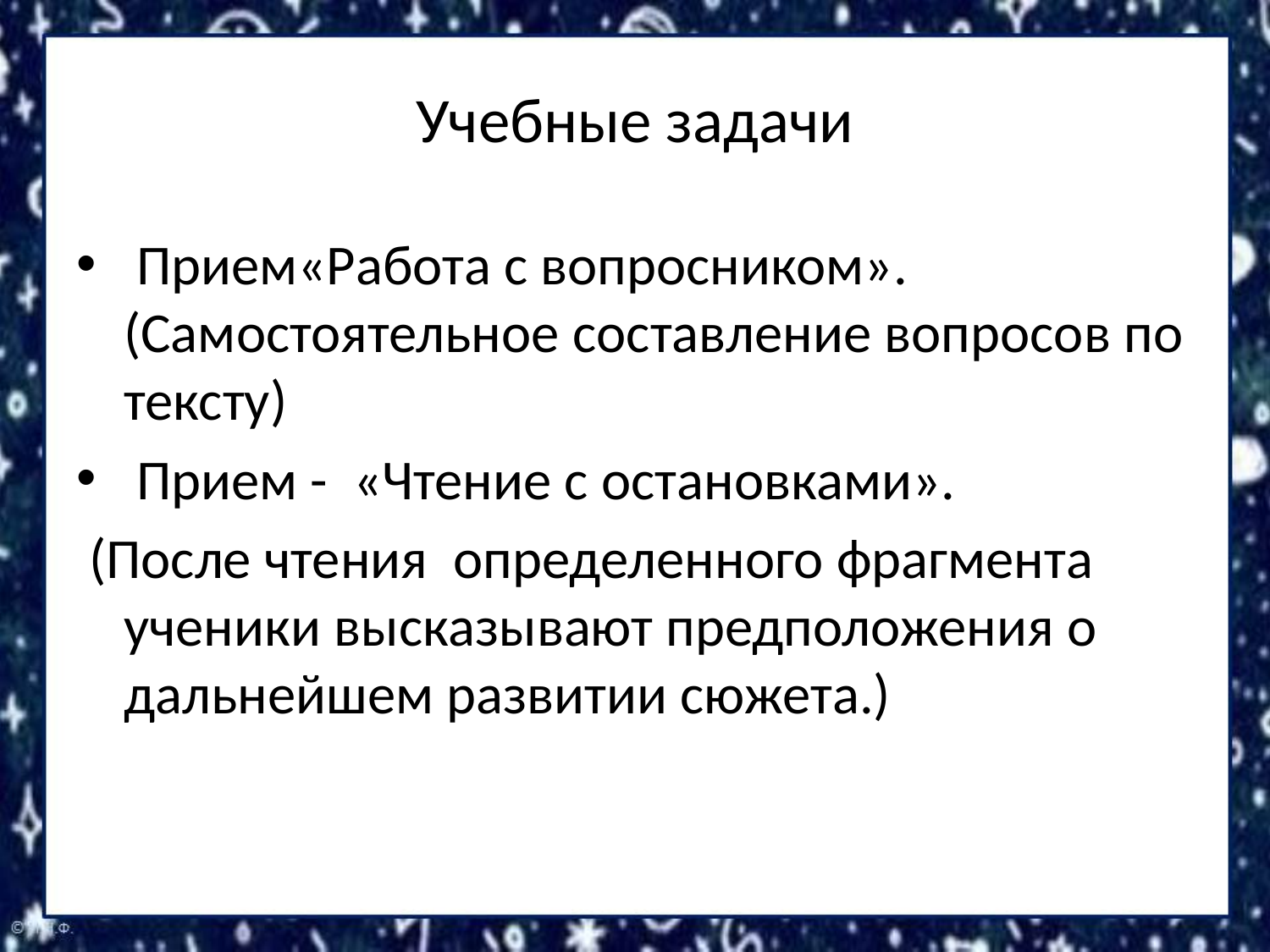

# Учебные задачи
 Прием«Работа с вопросником». (Самостоятельное составление вопросов по тексту)
 Прием -  «Чтение с остановками».
 (После чтения  определенного фрагмента ученики высказывают предположения о дальнейшем развитии сюжета.)